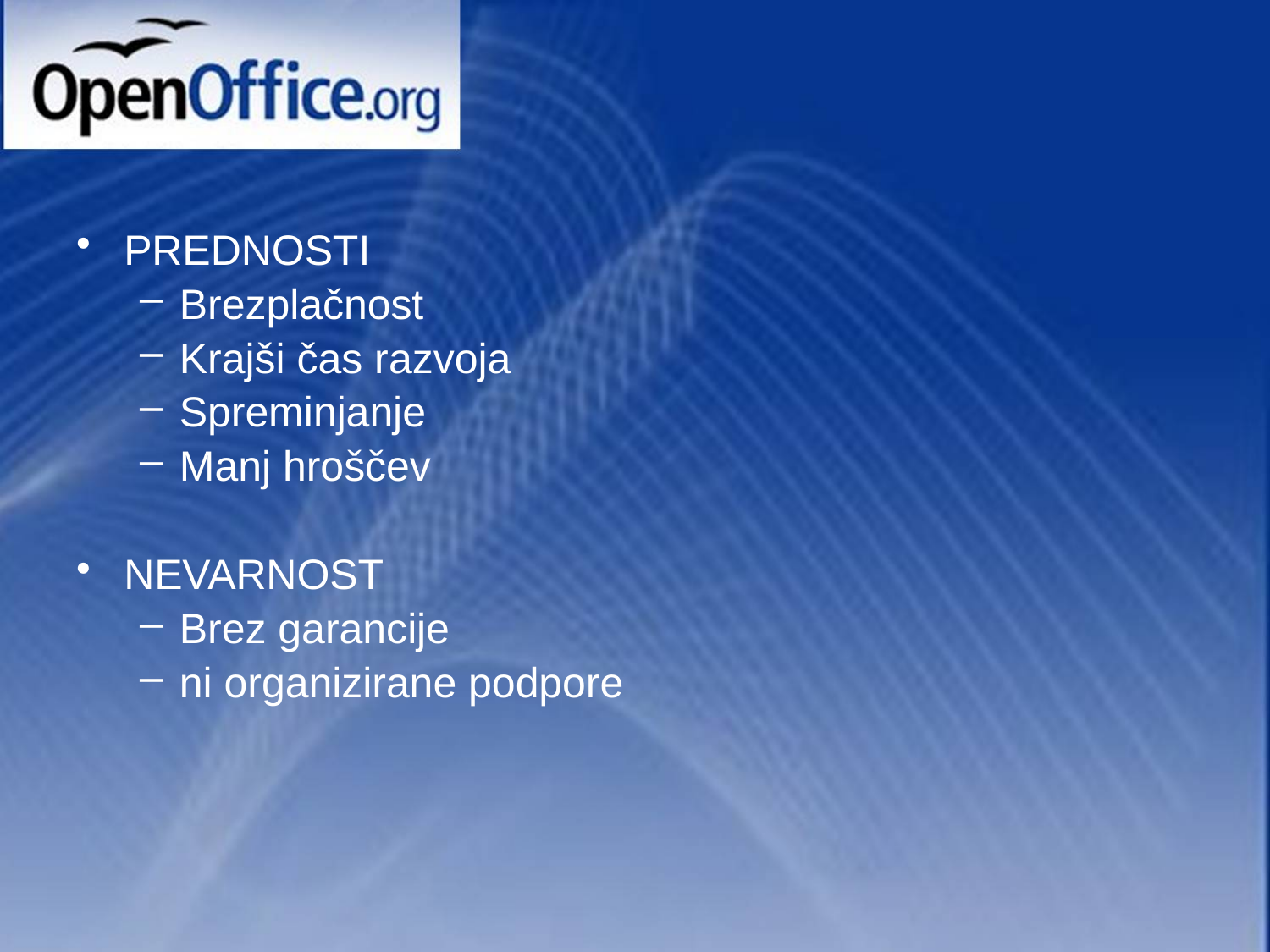

#
PREDNOSTI
Brezplačnost
Krajši čas razvoja
Spreminjanje
Manj hroščev

NEVARNOST
Brez garancije
ni organizirane podpore